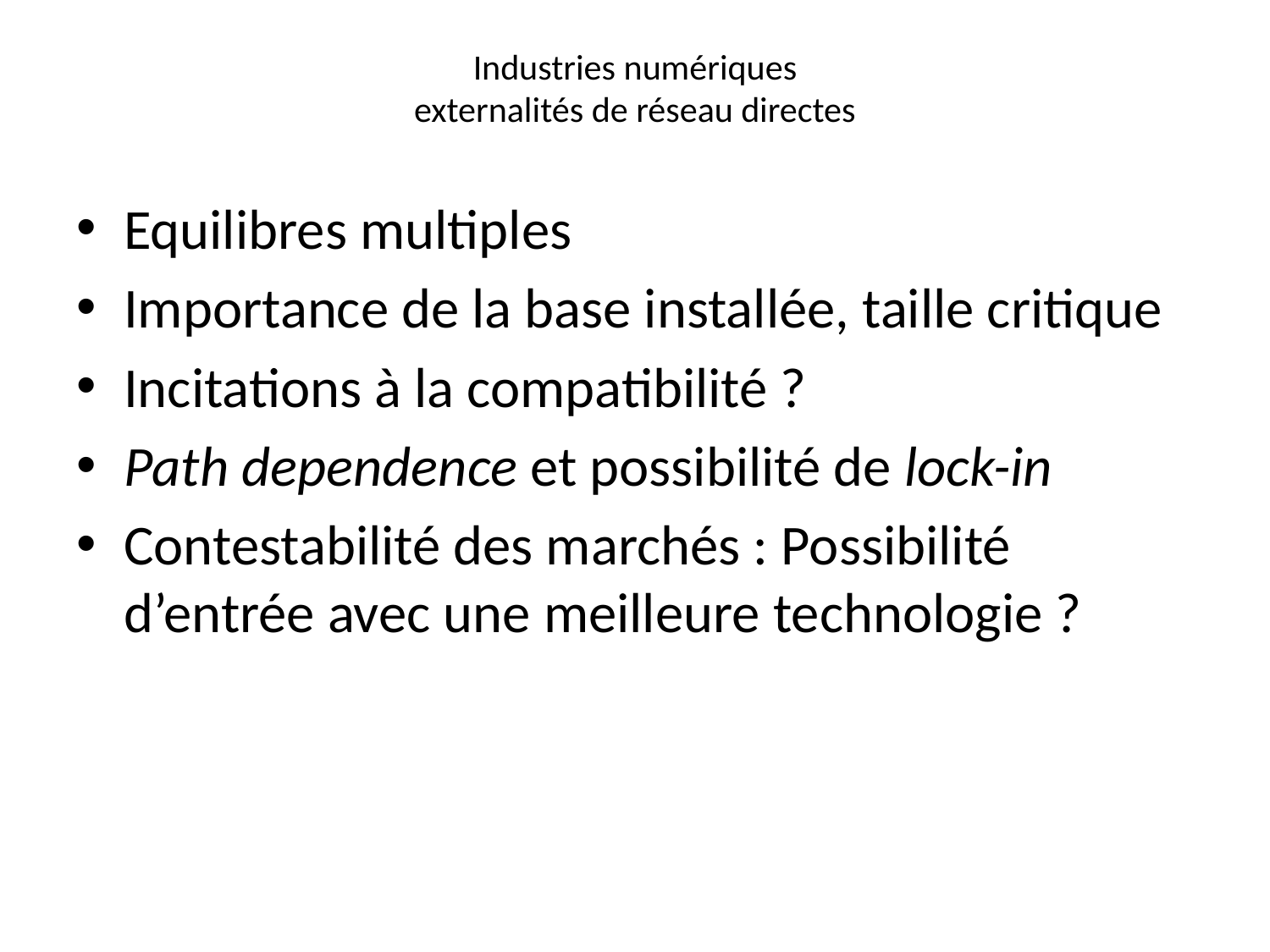

# Industries numériques externalités de réseau directes
Equilibres multiples
Importance de la base installée, taille critique
Incitations à la compatibilité ?
Path dependence et possibilité de lock-in
Contestabilité des marchés : Possibilité d’entrée avec une meilleure technologie ?